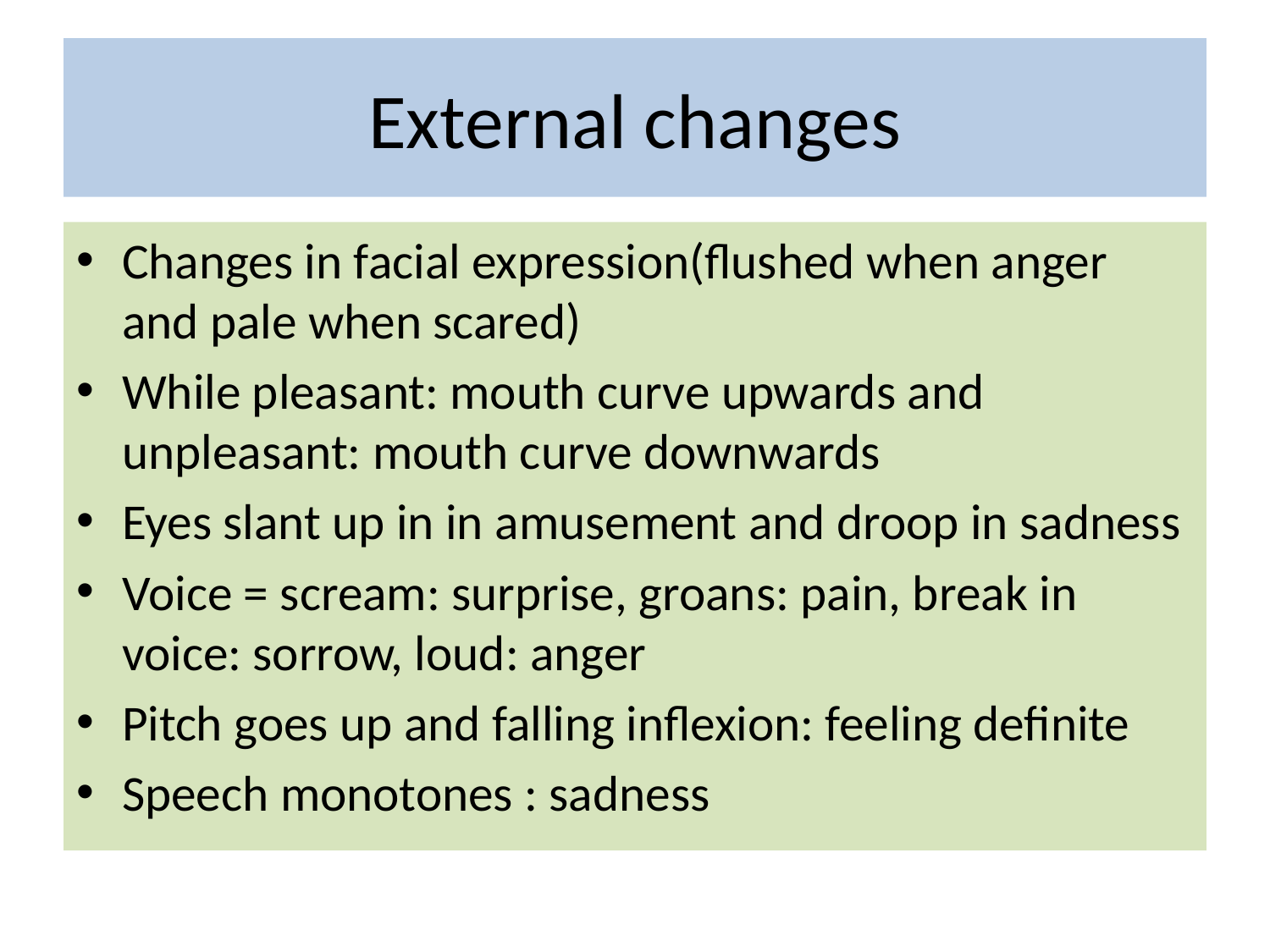

# External changes
Changes in facial expression(flushed when anger and pale when scared)
While pleasant: mouth curve upwards and unpleasant: mouth curve downwards
Eyes slant up in in amusement and droop in sadness
Voice = scream: surprise, groans: pain, break in voice: sorrow, loud: anger
Pitch goes up and falling inflexion: feeling definite
Speech monotones : sadness